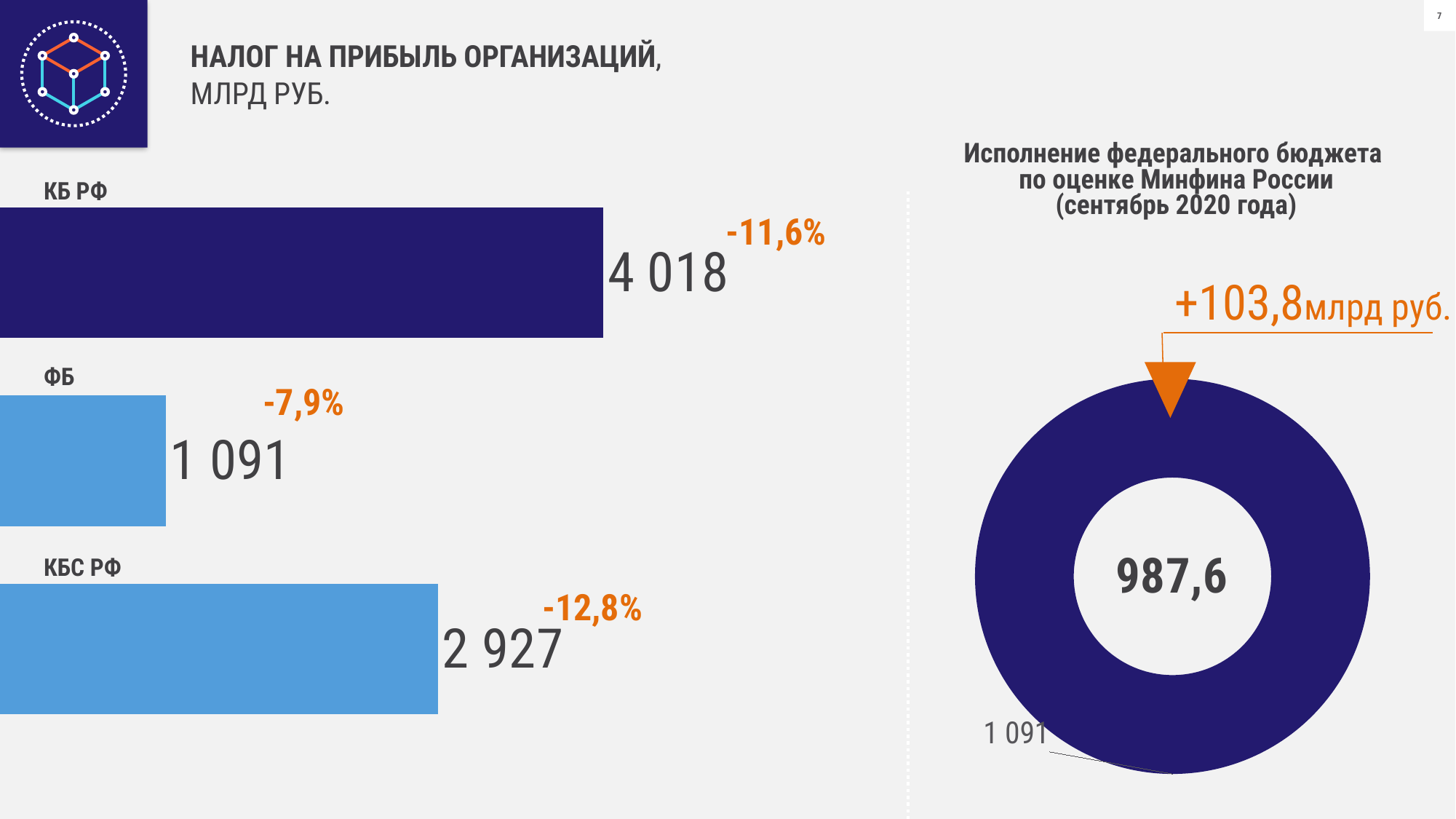

НАЛОГ НА ПРИБЫЛЬ ОРГАНИЗАЦИЙ,
МЛРД РУБ.

### Chart

| Category | Ряд 1 |
|---|---|
| Категория 1 | 2167.01 |
| Категория 2 | 820.12 |
| Категория 3 | 2987.1 |
Исполнение федерального бюджета
по оценке Минфина России
(сентябрь 2020 года)
КБ РФ
-11,6%
+103,8млрд руб.

### Chart

| Category | Продажи |
|---|---|
ФБ
-7,9%

КБС РФ
-12,8%